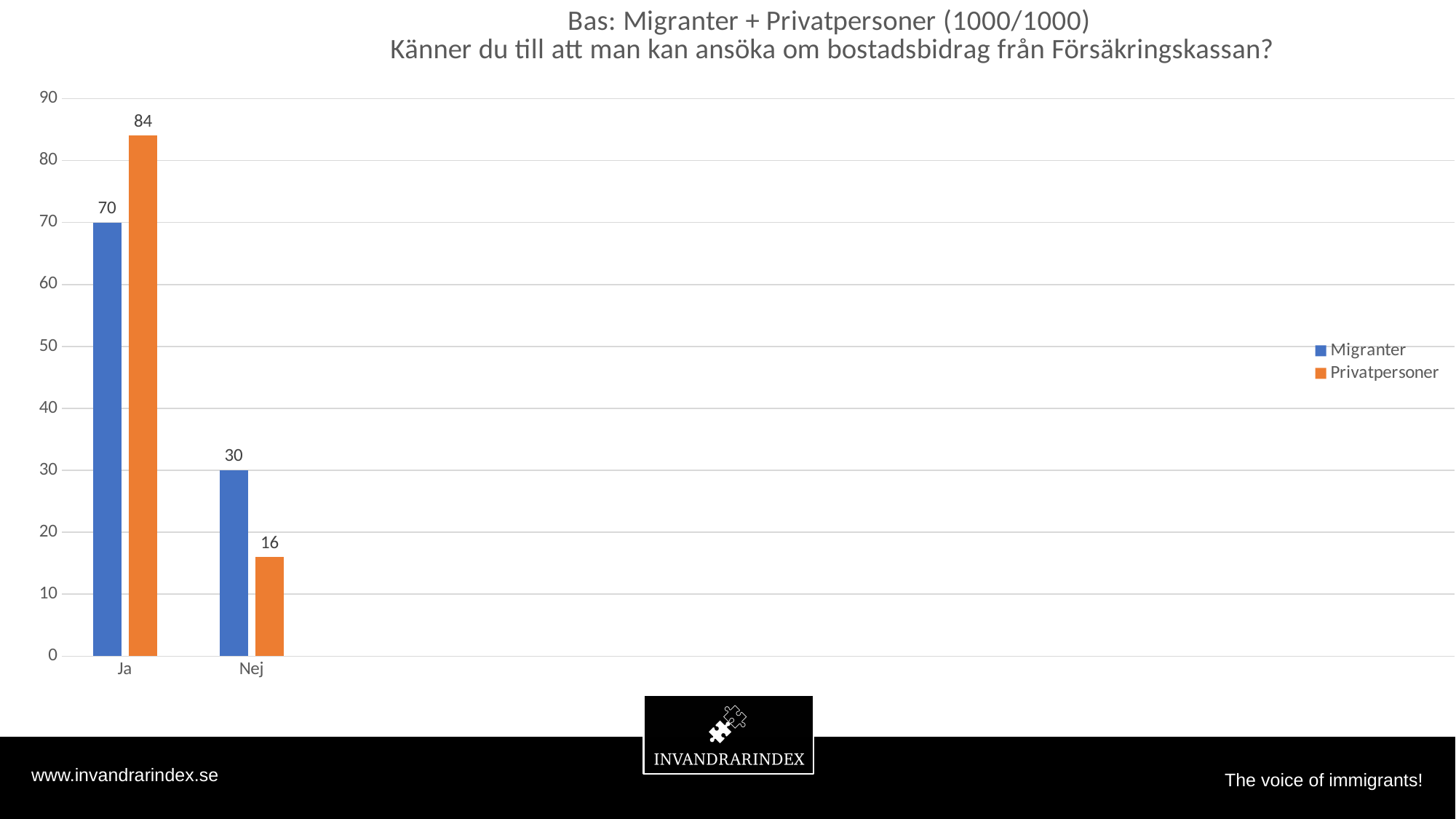

### Chart: Bas: Migranter + Privatpersoner (1000/1000)
Känner du till att man kan ansöka om bostadsbidrag från Försäkringskassan?

| Category | Migranter | Privatpersoner |
|---|---|---|
| Ja | 70.0 | 84.0 |
| Nej | 30.0 | 16.0 |